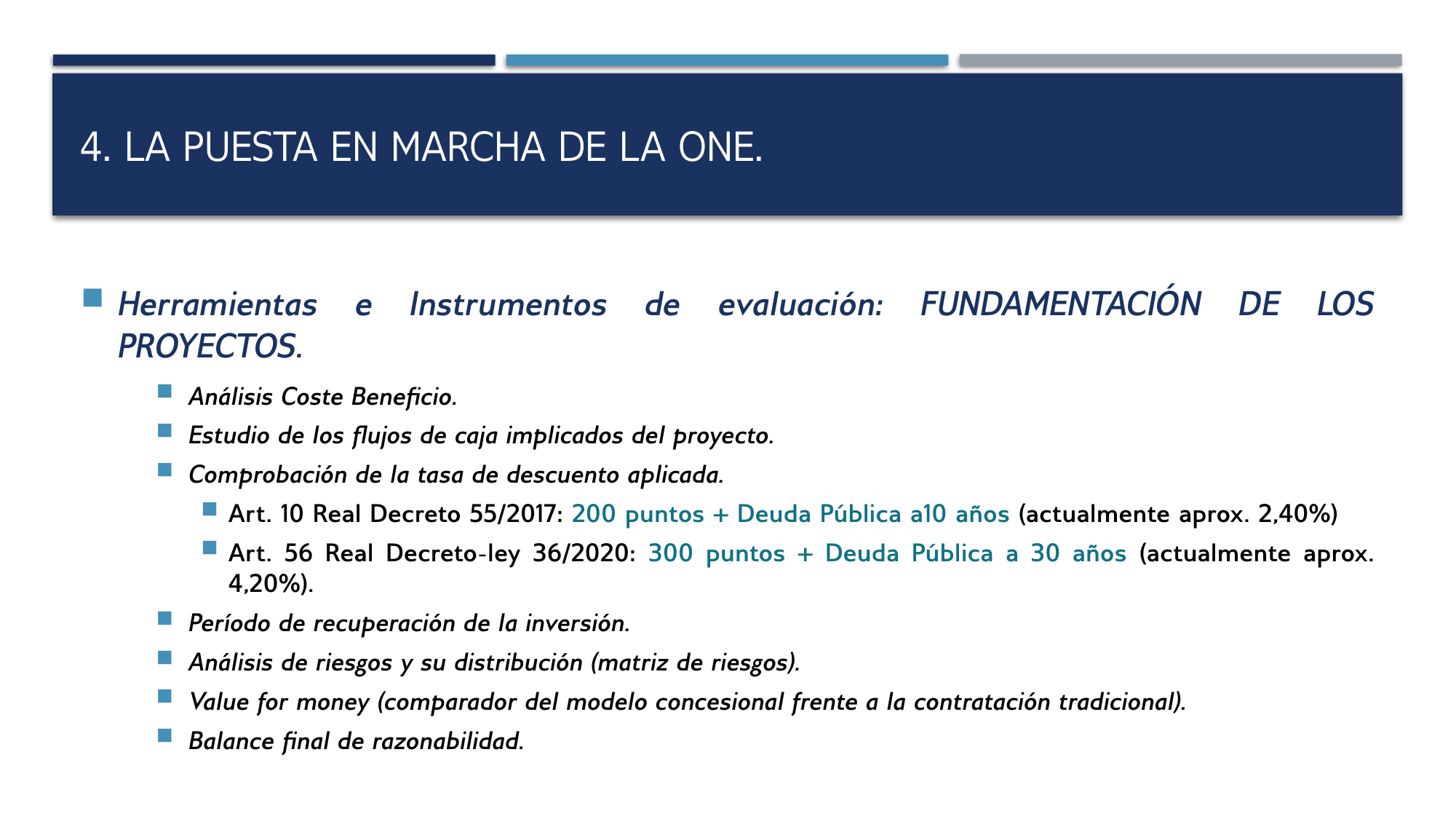

# 4. LA PUESTA EN MARCHA DE LA ONE.

Herramientas e Instrumentos de evaluación: FUNDAMENTACIÓN DE LOS PROYECTOS.
Análisis Coste Beneficio.
Estudio de los flujos de caja implicados del proyecto.
Comprobación de la tasa de descuento aplicada.
Art. 10 Real Decreto 55/2017: 200 puntos + Deuda Pública a10 años (actualmente aprox. 2,40%)
Art. 56 Real Decreto-ley 36/2020: 300 puntos + Deuda Pública a 30 años (actualmente aprox. 4,20%).
Período de recuperación de la inversión.
Análisis de riesgos y su distribución (matriz de riesgos).
Value for money (comparador del modelo concesional frente a la contratación tradicional).
Balance final de razonabilidad.